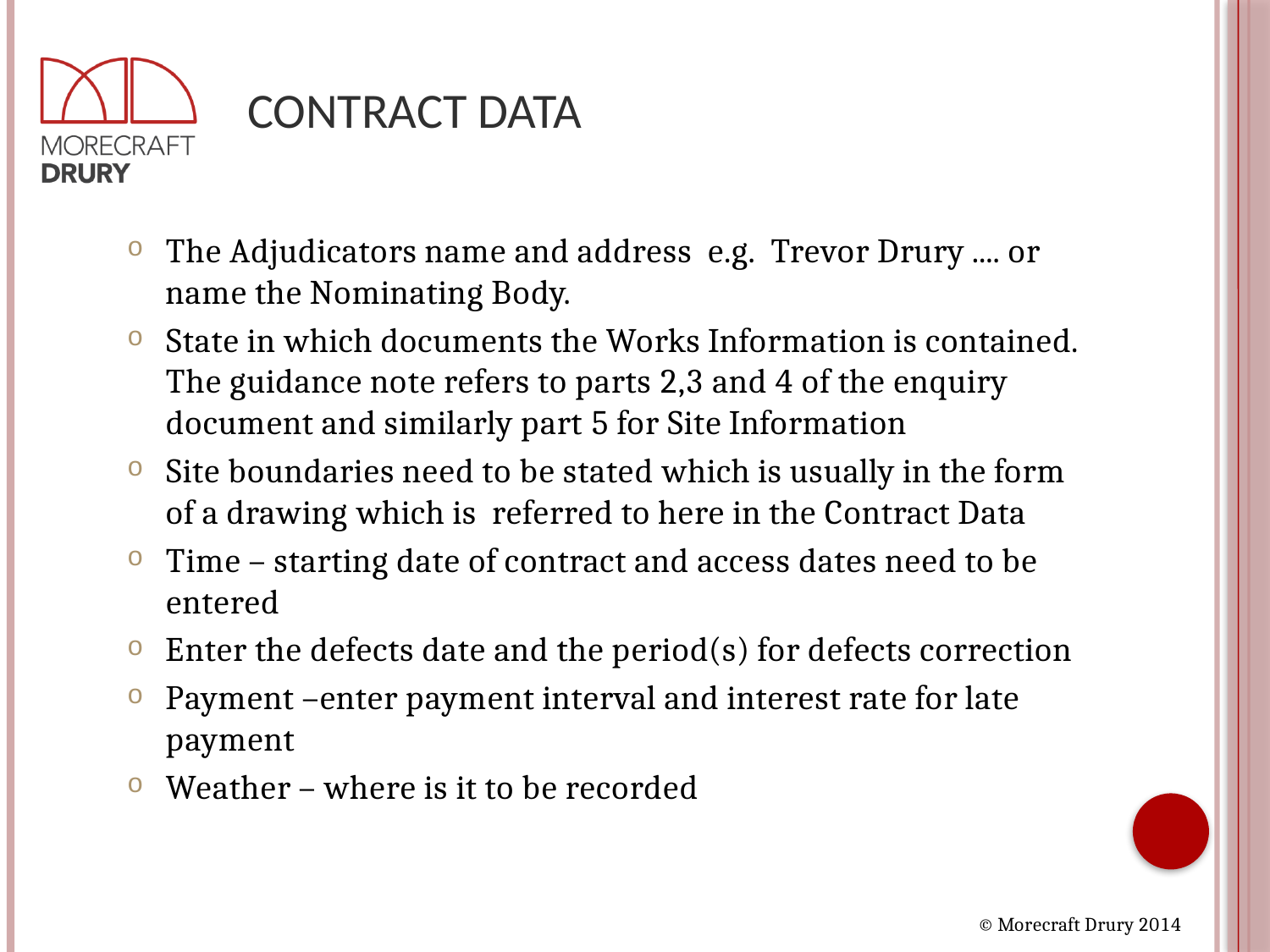

# Contract Data
The Adjudicators name and address  e.g.  Trevor Drury .... or  name the Nominating Body.
State in which documents the Works Information is contained. The guidance note refers to parts 2,3 and 4 of the enquiry document and similarly part 5 for Site Information
Site boundaries need to be stated which is usually in the form of a drawing which is  referred to here in the Contract Data
Time – starting date of contract and access dates need to be entered
Enter the defects date and the period(s) for defects correction
Payment –enter payment interval and interest rate for late payment
Weather – where is it to be recorded